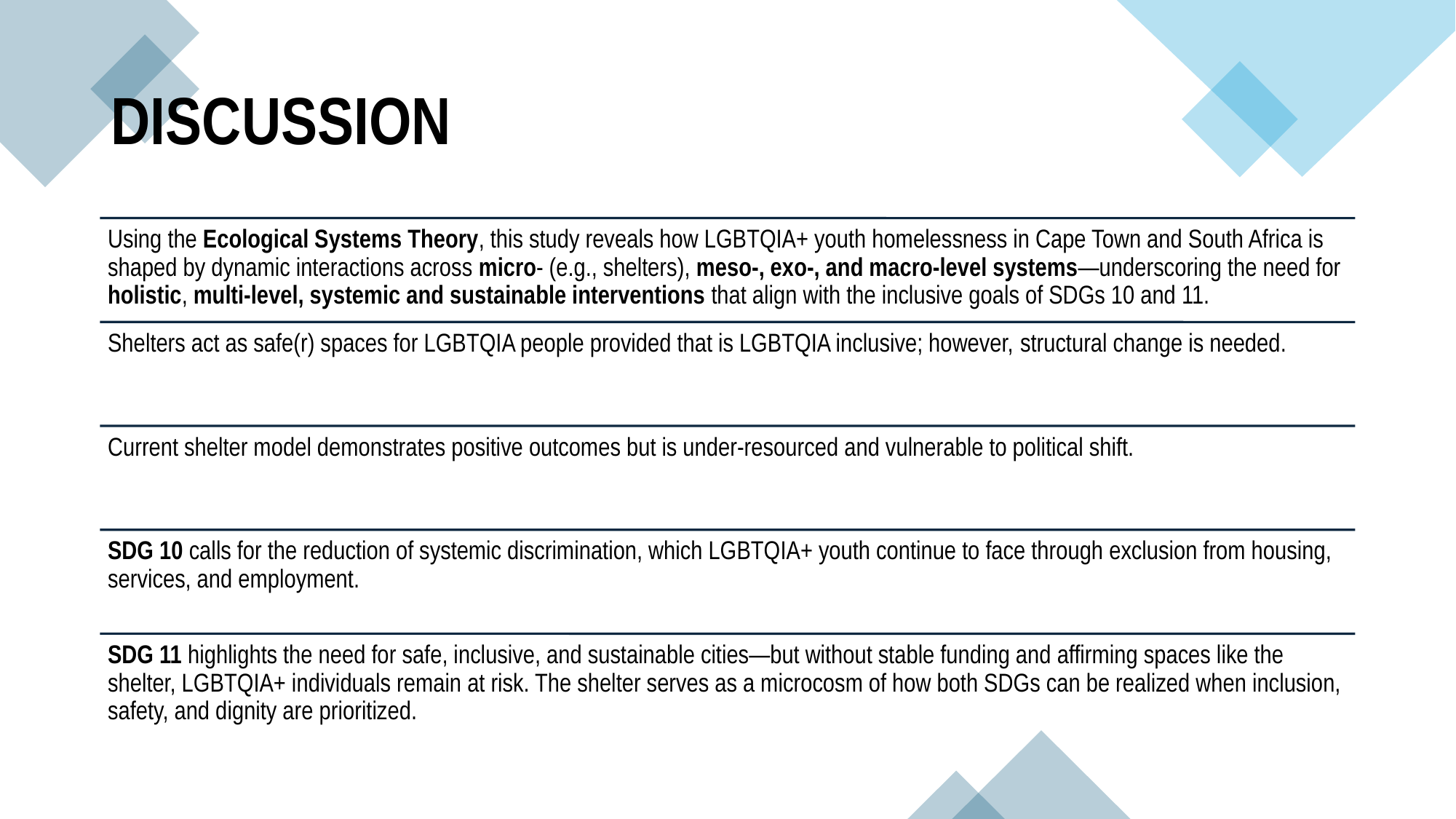

# DISCUSSION

Using the Ecological Systems Theory, this study reveals how LGBTQIA+ youth homelessness in Cape Town and South Africa is shaped by dynamic interactions across micro- (e.g., shelters), meso-, exo-, and macro-level systems—underscoring the need for holistic, multi-level, systemic and sustainable interventions that align with the inclusive goals of SDGs 10 and 11.
Shelters act as safe(r) spaces for LGBTQIA people provided that is LGBTQIA inclusive; however, structural change is needed.
Current shelter model demonstrates positive outcomes but is under-resourced and vulnerable to political shift.
SDG 10 calls for the reduction of systemic discrimination, which LGBTQIA+ youth continue to face through exclusion from housing, services, and employment.
SDG 11 highlights the need for safe, inclusive, and sustainable cities—but without stable funding and affirming spaces like the shelter, LGBTQIA+ individuals remain at risk. The shelter serves as a microcosm of how both SDGs can be realized when inclusion, safety, and dignity are prioritized.